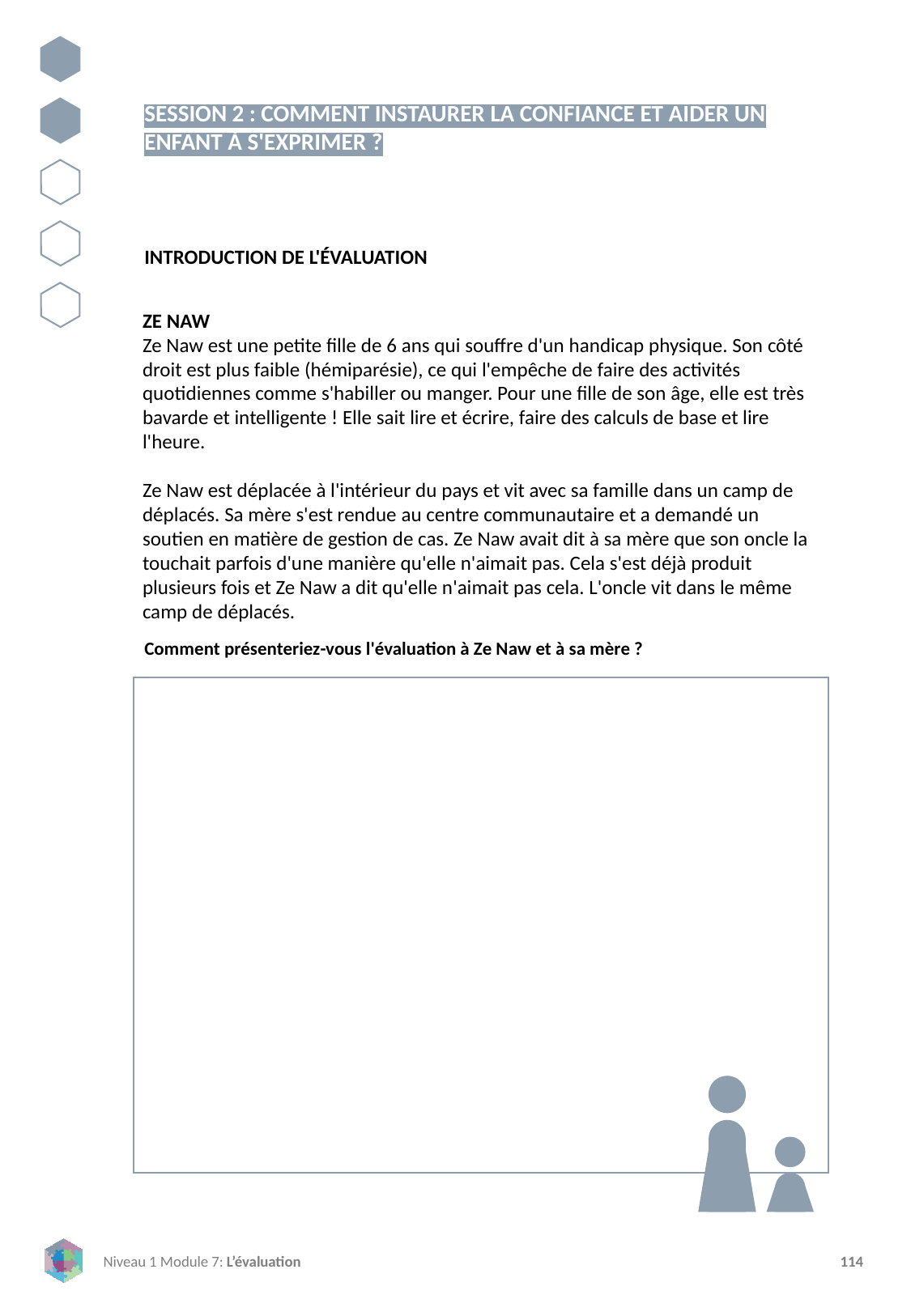

SESSION 2 : COMMENT INSTAURER LA CONFIANCE ET AIDER UN ENFANT À S'EXPRIMER ?

INTRODUCTION DE L'ÉVALUATION

ZE NAW
Ze Naw est une petite fille de 6 ans qui souffre d'un handicap physique. Son côté droit est plus faible (hémiparésie), ce qui l'empêche de faire des activités quotidiennes comme s'habiller ou manger. Pour une fille de son âge, elle est très bavarde et intelligente ! Elle sait lire et écrire, faire des calculs de base et lire l'heure.

Ze Naw est déplacée à l'intérieur du pays et vit avec sa famille dans un camp de déplacés. Sa mère s'est rendue au centre communautaire et a demandé un soutien en matière de gestion de cas. Ze Naw avait dit à sa mère que son oncle la touchait parfois d'une manière qu'elle n'aimait pas. Cela s'est déjà produit plusieurs fois et Ze Naw a dit qu'elle n'aimait pas cela. L'oncle vit dans le même camp de déplacés.
Comment présenteriez-vous l'évaluation à Ze Naw et à sa mère ?